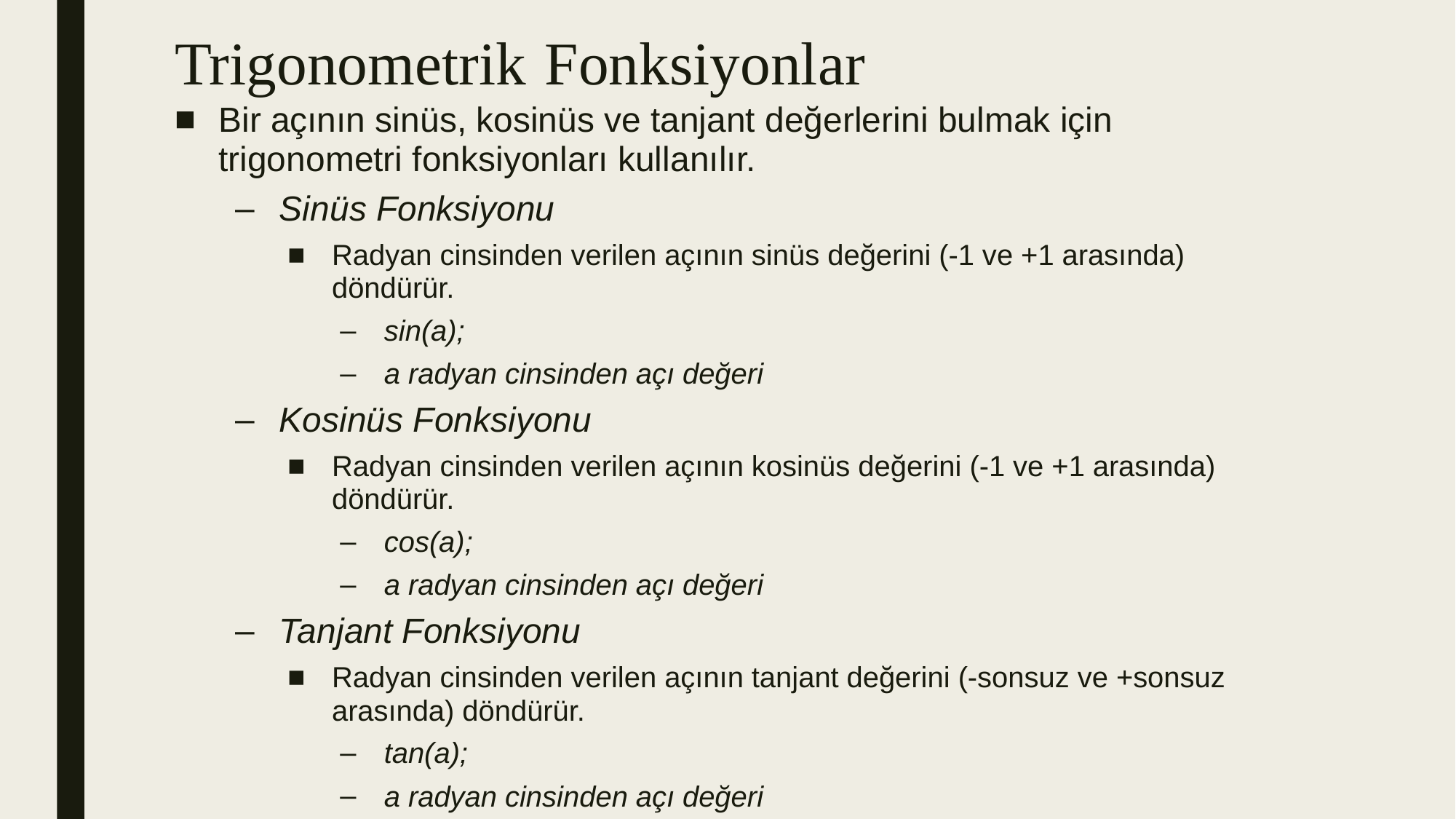

# Trigonometrik Fonksiyonlar
Bir açının sinüs, kosinüs ve tanjant değerlerini bulmak için trigonometri fonksiyonları kullanılır.
Sinüs Fonksiyonu
Radyan cinsinden verilen açının sinüs değerini (-1 ve +1 arasında) döndürür.
sin(a);
a radyan cinsinden açı değeri
Kosinüs Fonksiyonu
Radyan cinsinden verilen açının kosinüs değerini (-1 ve +1 arasında) döndürür.
cos(a);
a radyan cinsinden açı değeri
Tanjant Fonksiyonu
Radyan cinsinden verilen açının tanjant değerini (-sonsuz ve +sonsuz arasında) döndürür.
tan(a);
a radyan cinsinden açı değeri